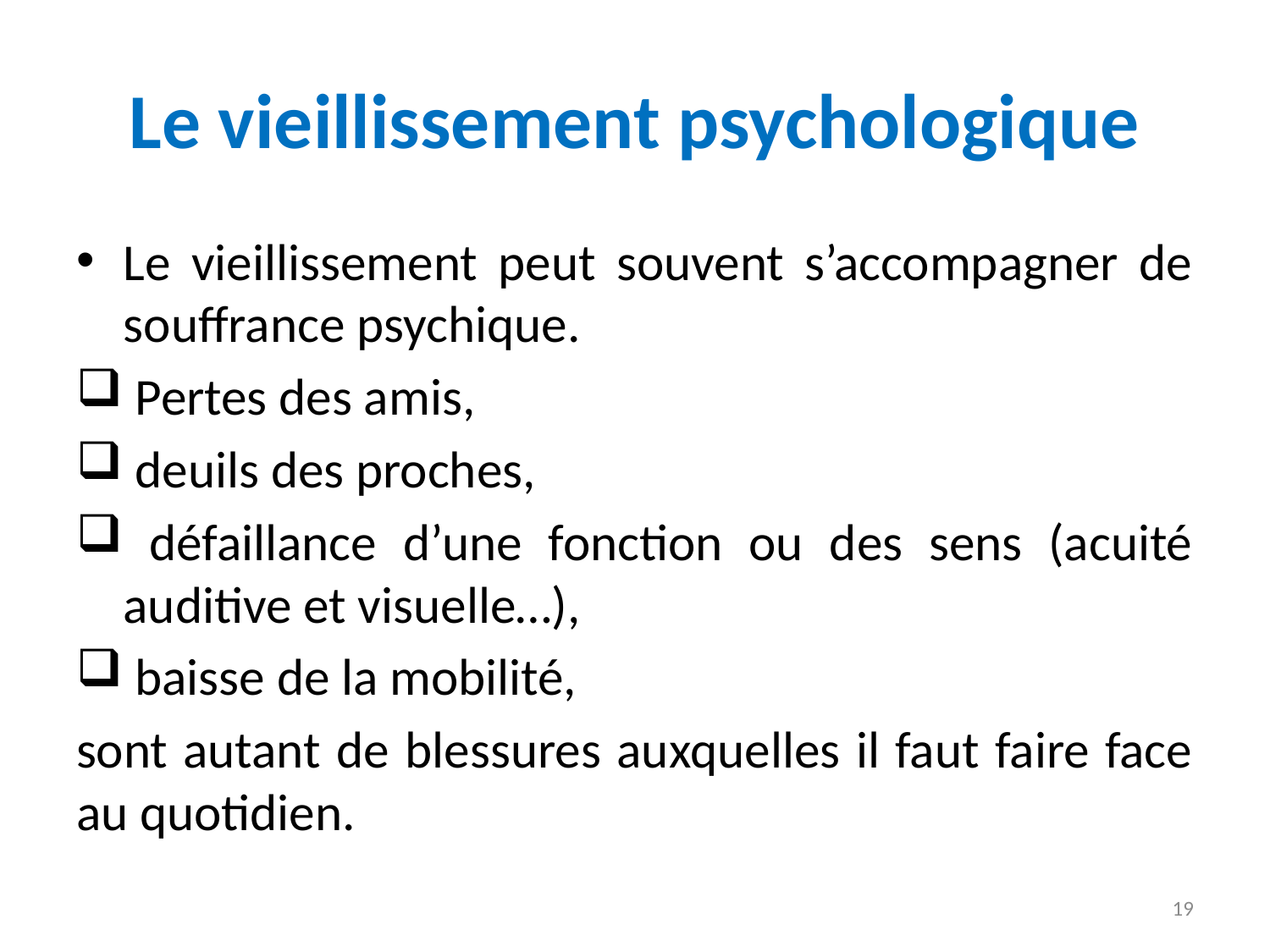

# Le vieillissement psychologique
Le vieillissement peut souvent s’accompagner de souffrance psychique.
 Pertes des amis,
 deuils des proches,
 défaillance d’une fonction ou des sens (acuité auditive et visuelle…),
 baisse de la mobilité,
sont autant de blessures auxquelles il faut faire face au quotidien.

19